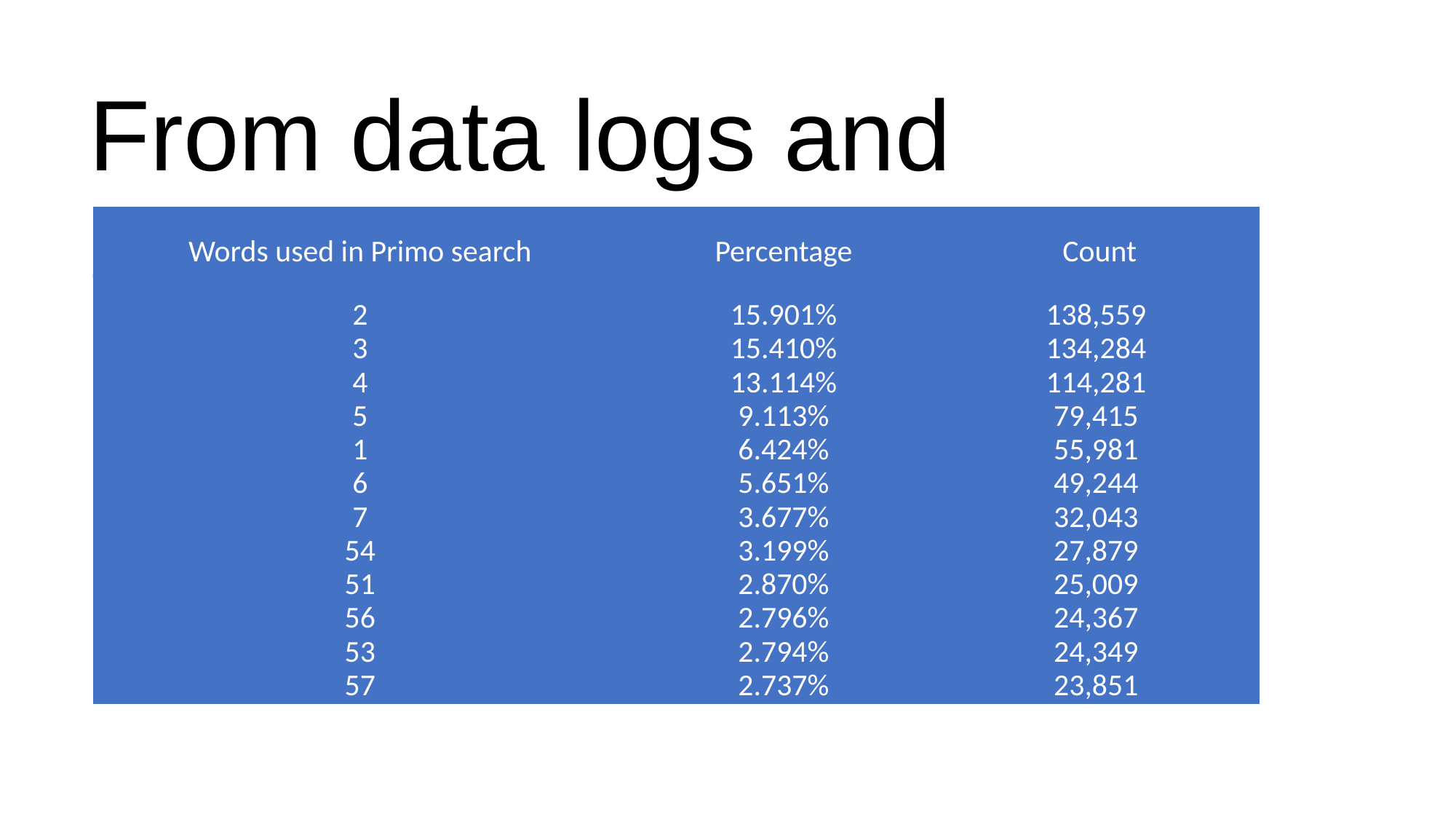

From data logs and analytics
#
| Words used in Primo search | Percentage | Count |
| --- | --- | --- |
| 2 | 15.901% | 138,559 |
| 3 | 15.410% | 134,284 |
| 4 | 13.114% | 114,281 |
| 5 | 9.113% | 79,415 |
| 1 | 6.424% | 55,981 |
| 6 | 5.651% | 49,244 |
| 7 | 3.677% | 32,043 |
| 54 | 3.199% | 27,879 |
| 51 | 2.870% | 25,009 |
| 56 | 2.796% | 24,367 |
| 53 | 2.794% | 24,349 |
| 57 | 2.737% | 23,851 |